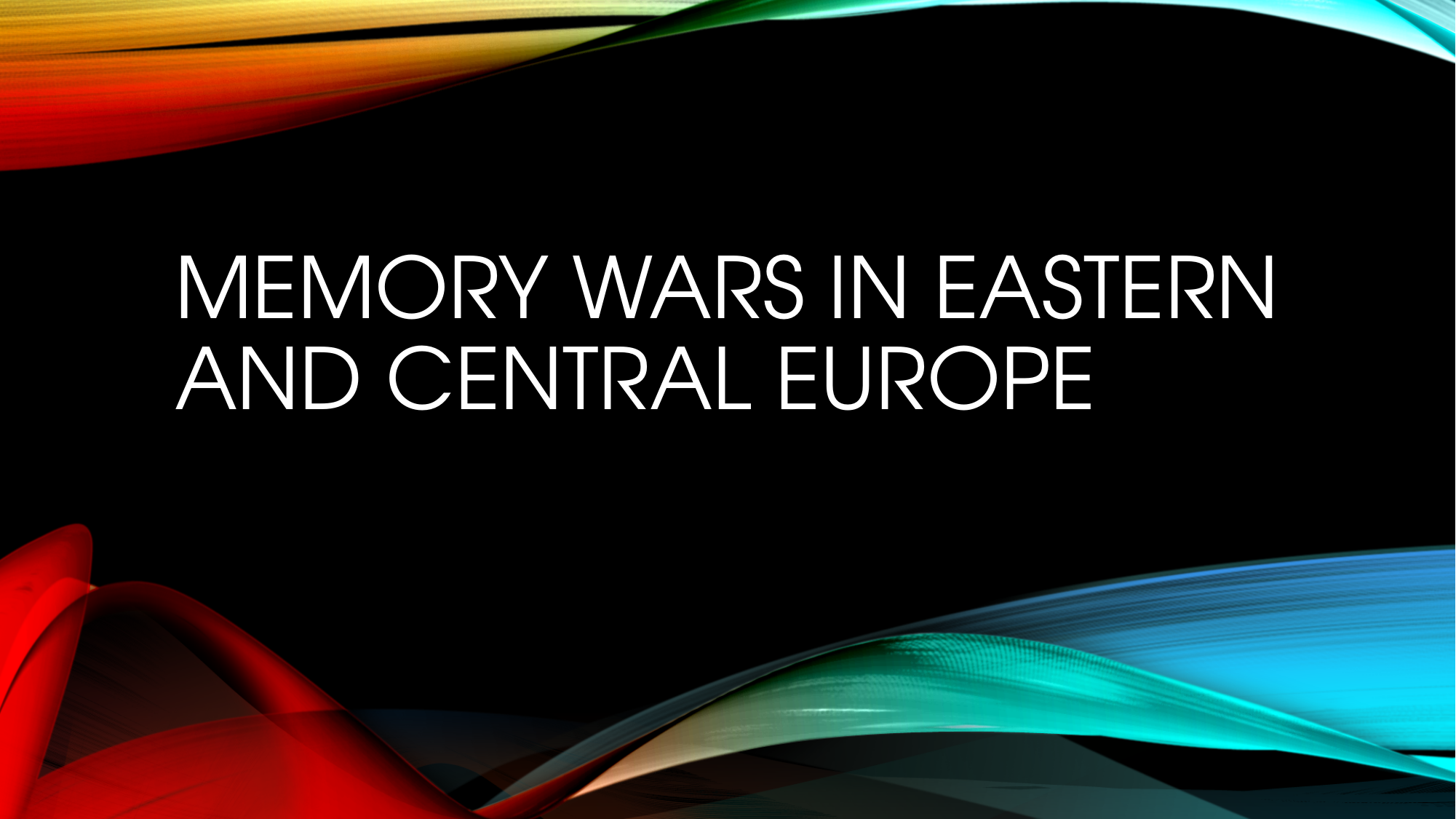

# MEMORY WARS IN EASTERN AND CENTRAL EUROPE